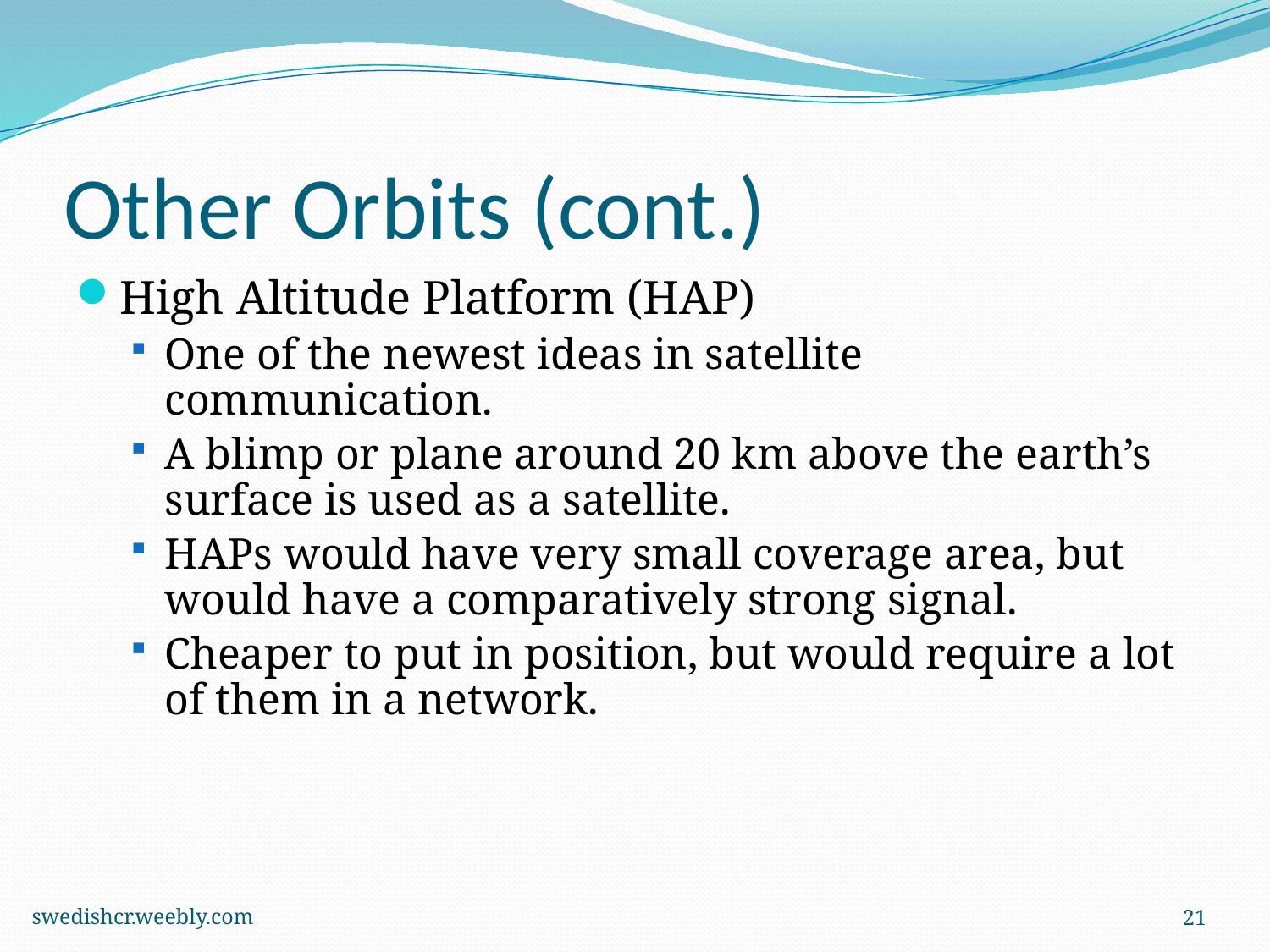

# Other Orbits (cont.)
High Altitude Platform (HAP)
One of the newest ideas in satellite communication.
A blimp or plane around 20 km above the earth’s surface is used as a satellite.
HAPs would have very small coverage area, but would have a comparatively strong signal.
Cheaper to put in position, but would require a lot of them in a network.

swedishcr.weebly.com
21